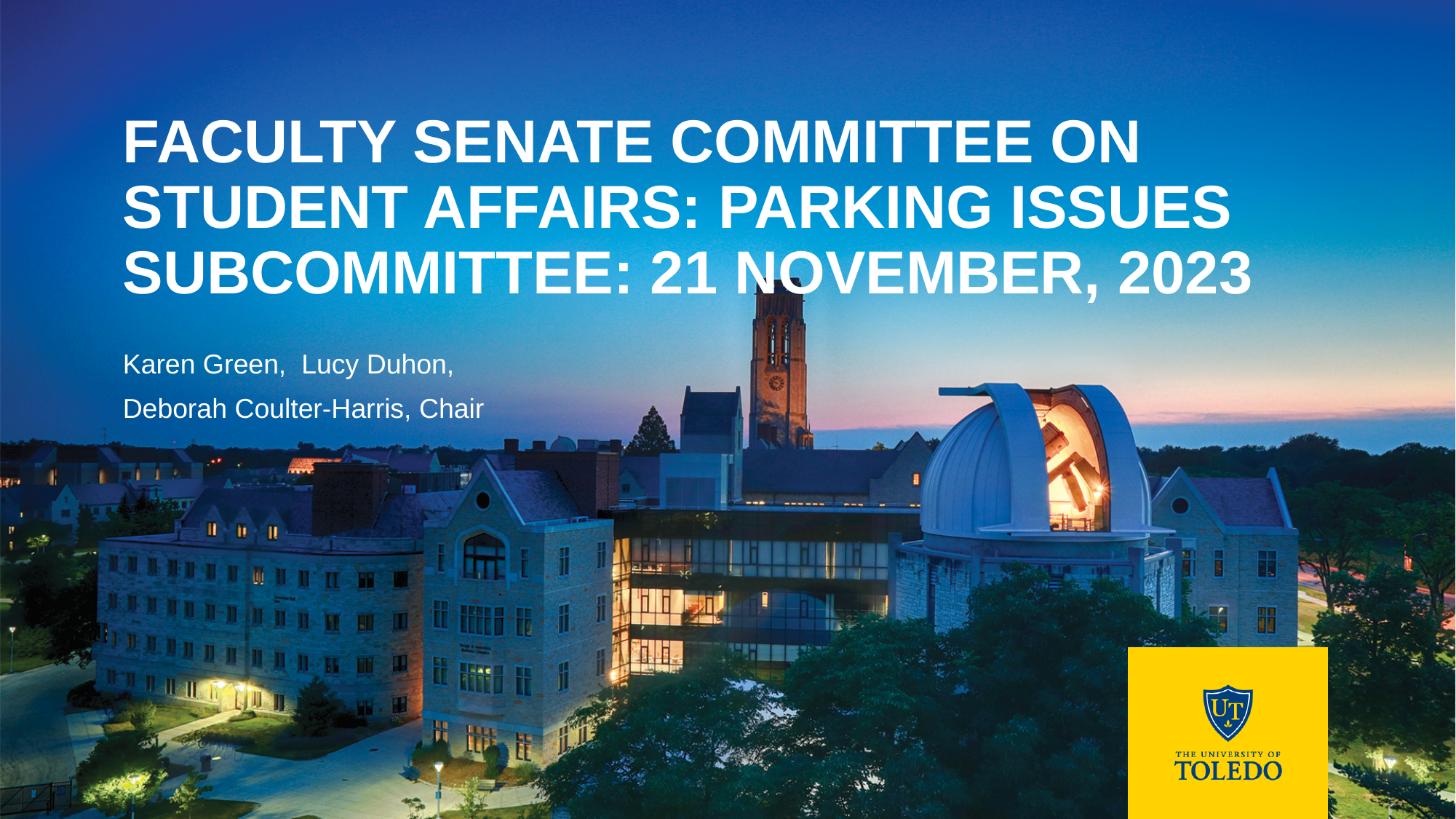

# Faculty Senate Committee on Student Affairs: Parking Issues Subcommittee: 21 November, 2023

Karen Green,  Lucy Duhon,
Deborah Coulter-Harris, Chair